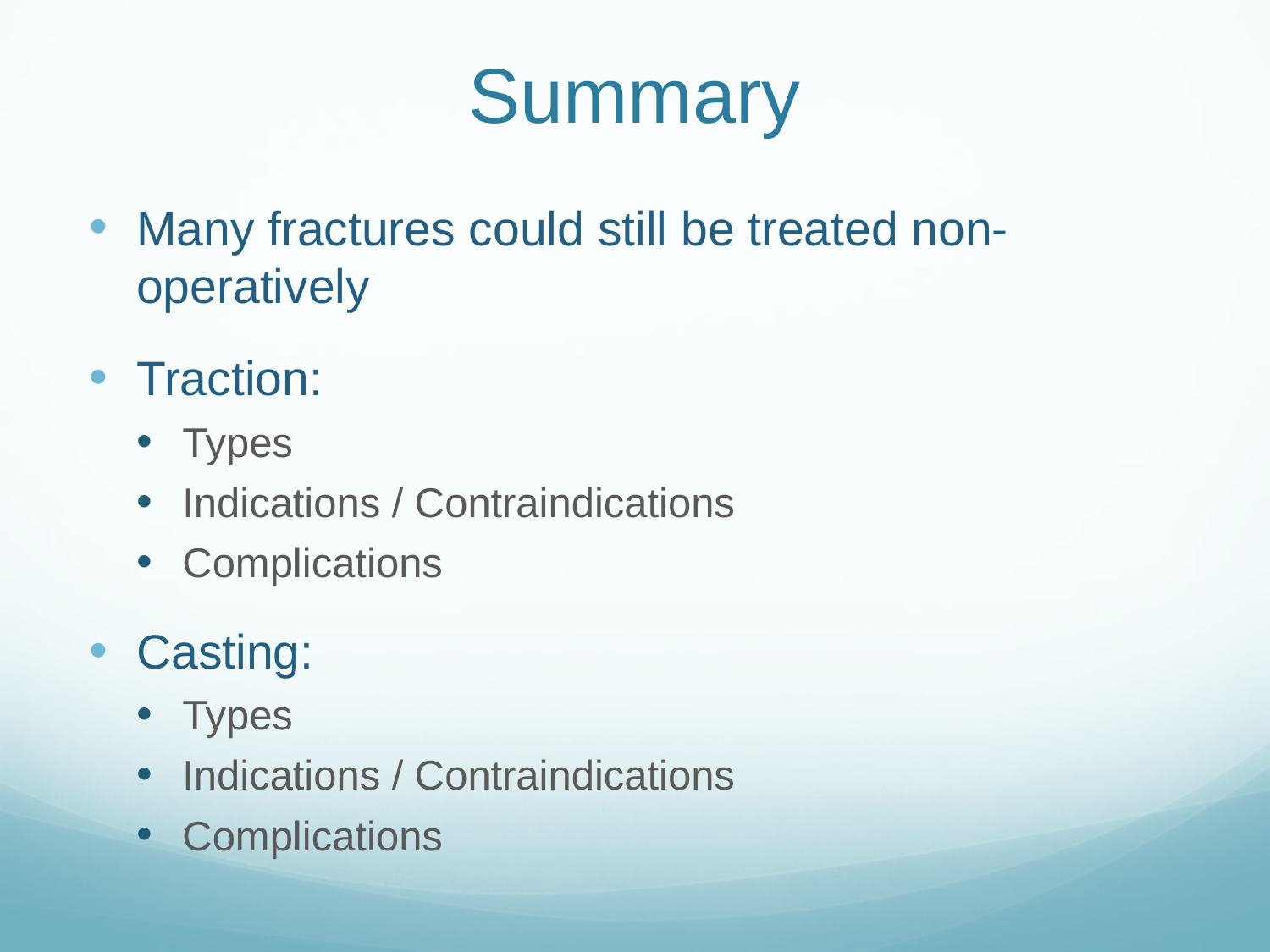

# Summary
Many fractures could still be treated non-operatively
Traction:
Types
Indications / Contraindications
Complications
Casting:
Types
Indications / Contraindications
Complications